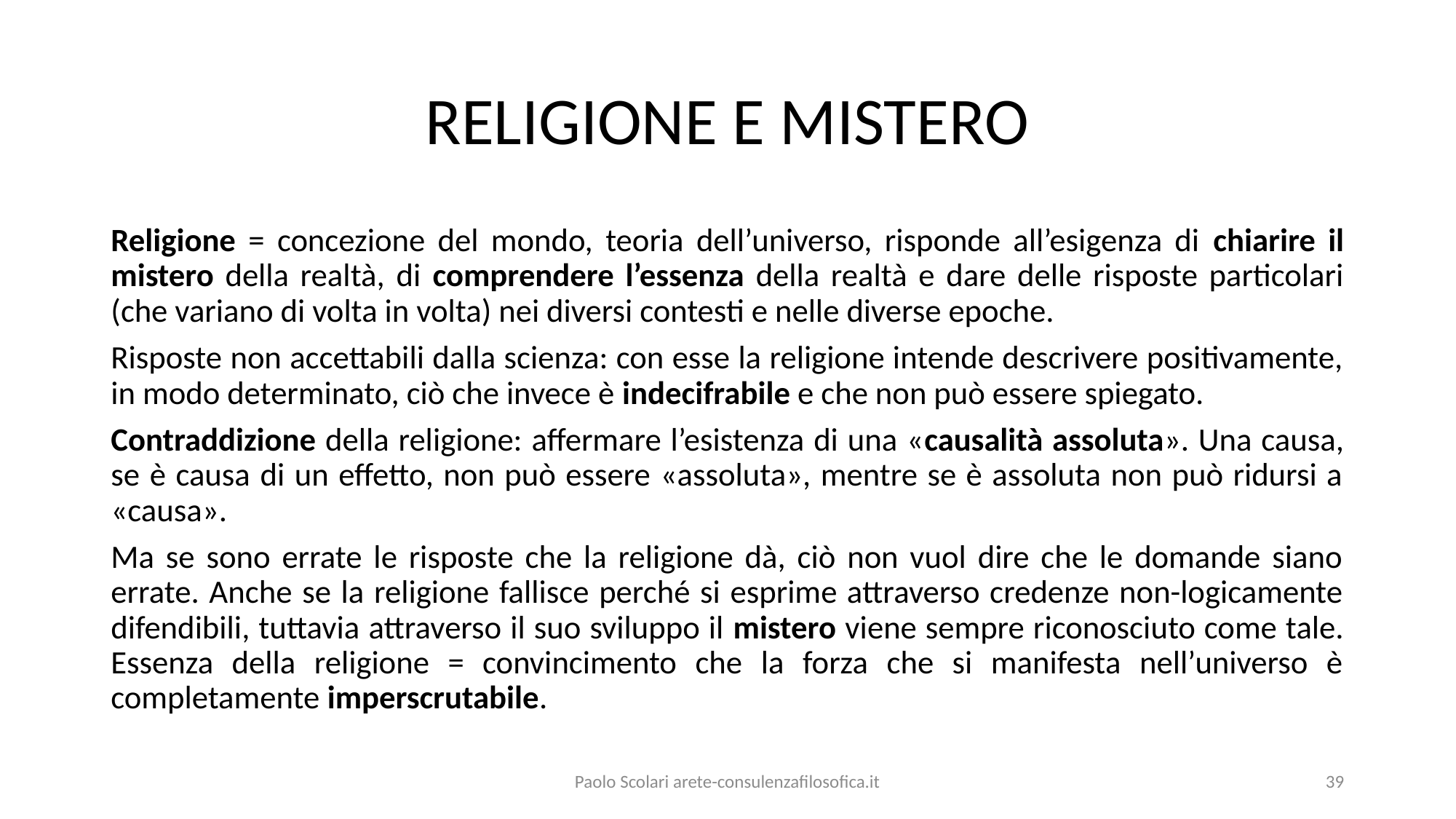

# RELIGIONE E MISTERO
Religione = concezione del mondo, teoria dell’universo, risponde all’esigenza di chiarire il mistero della realtà, di comprendere l’essenza della realtà e dare delle risposte particolari (che variano di volta in volta) nei diversi contesti e nelle diverse epoche.
Risposte non accettabili dalla scienza: con esse la religione intende descrivere positivamente, in modo determinato, ciò che invece è indecifrabile e che non può essere spiegato.
Contraddizione della religione: affermare l’esistenza di una «causalità assoluta». Una causa, se è causa di un effetto, non può essere «assoluta», mentre se è assoluta non può ridursi a «causa».
Ma se sono errate le risposte che la religione dà, ciò non vuol dire che le domande siano errate. Anche se la religione fallisce perché si esprime attraverso credenze non-logicamente difendibili, tuttavia attraverso il suo sviluppo il mistero viene sempre riconosciuto come tale. Essenza della religione = convincimento che la forza che si manifesta nell’universo è completamente imperscrutabile.

Paolo Scolari arete-consulenzafilosofica.it
39